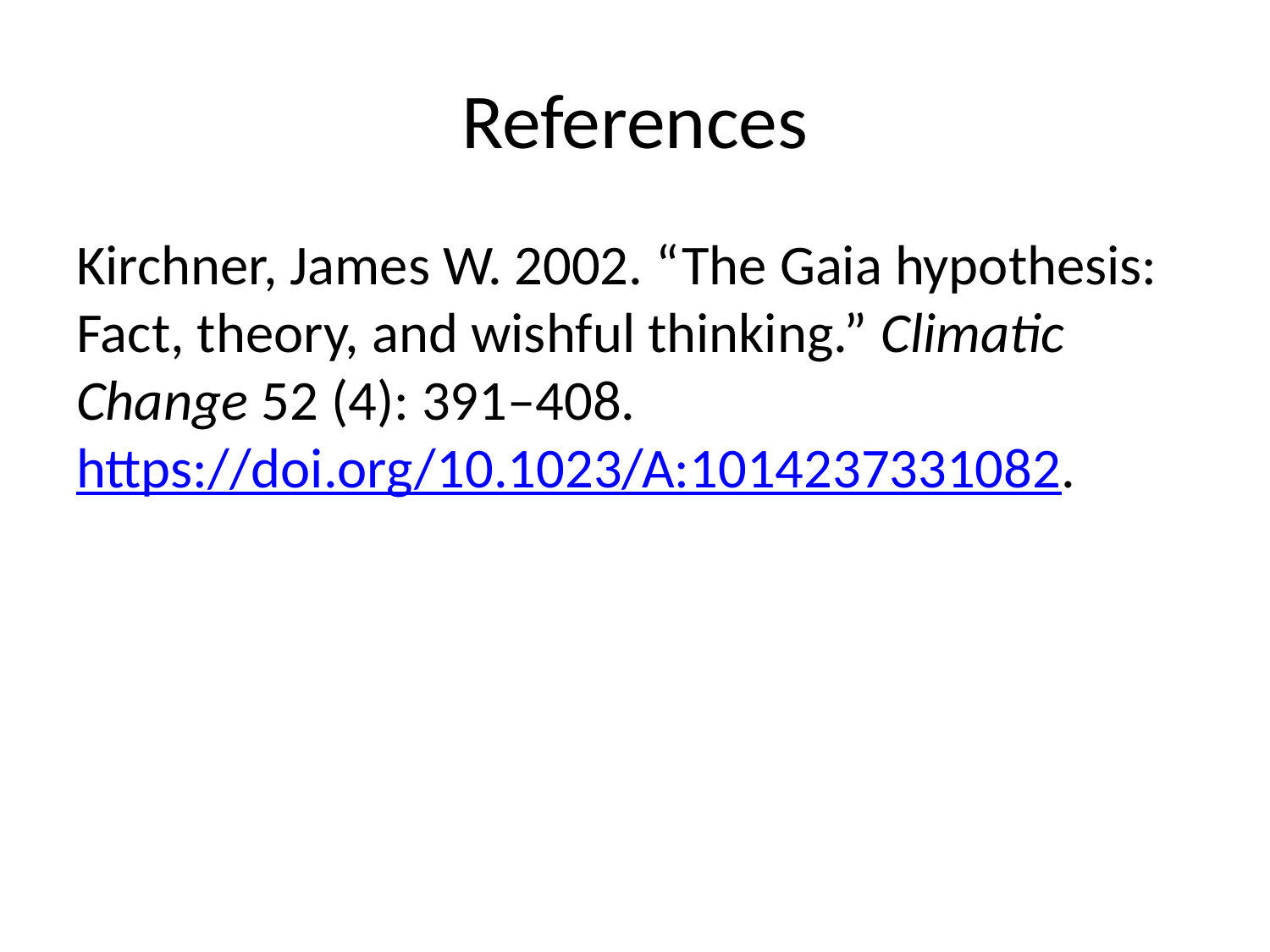

# References
Kirchner, James W. 2002. “The Gaia hypothesis: Fact, theory, and wishful thinking.” Climatic Change 52 (4): 391–408. https://doi.org/10.1023/A:1014237331082.